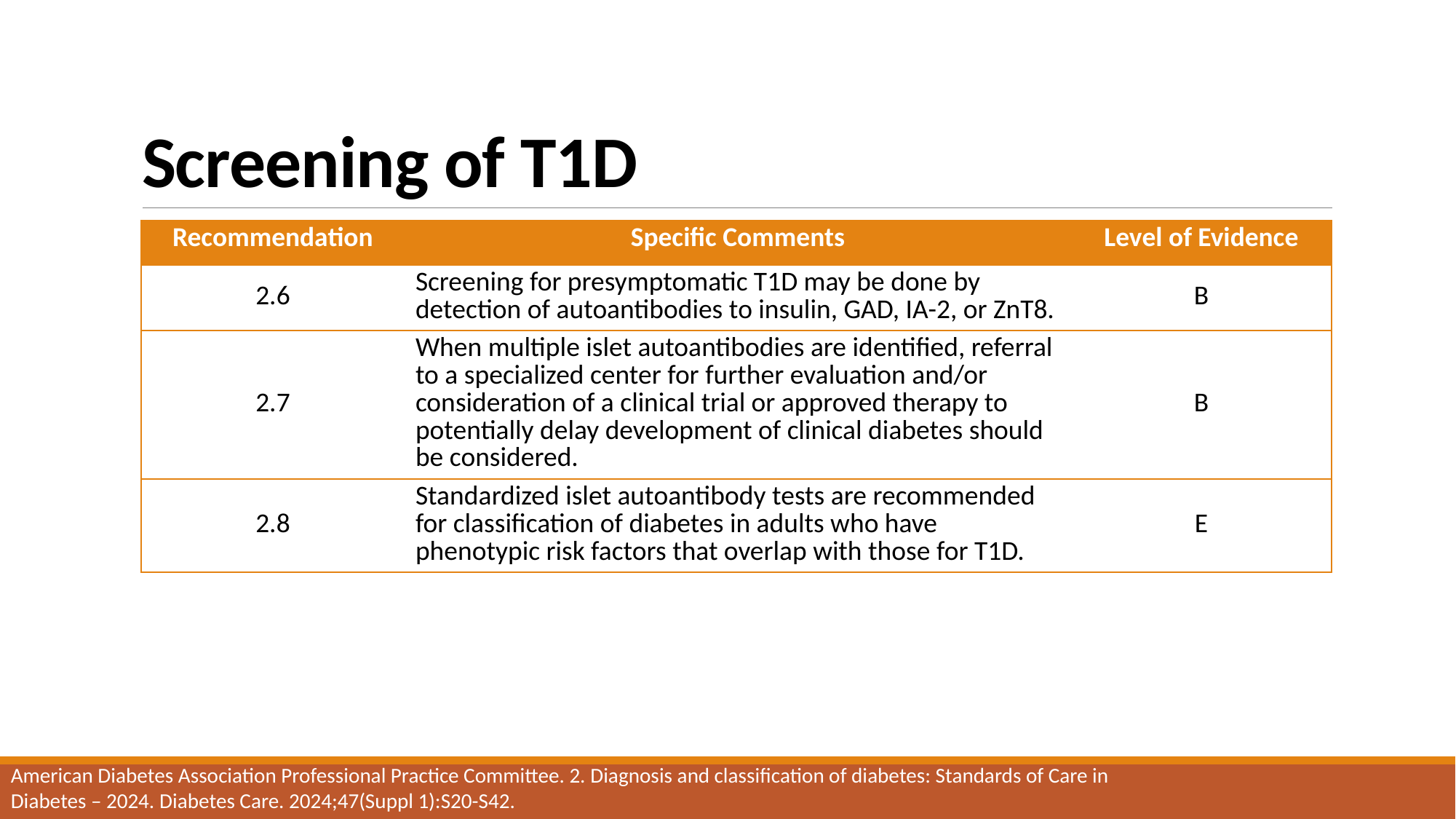

# Screening of T1D
| Recommendation | Specific Comments | Level of Evidence |
| --- | --- | --- |
| 2.6 | Screening for presymptomatic T1D may be done by detection of autoantibodies to insulin, GAD, IA-2, or ZnT8. | B |
| 2.7 | When multiple islet autoantibodies are identified, referral to a specialized center for further evaluation and/or consideration of a clinical trial or approved therapy to potentially delay development of clinical diabetes should be considered. | B |
| 2.8 | Standardized islet autoantibody tests are recommended for classification of diabetes in adults who have phenotypic risk factors that overlap with those for T1D. | E |
American Diabetes Association Professional Practice Committee. 2. Diagnosis and classification of diabetes: Standards of Care in Diabetes – 2024. Diabetes Care. 2024;47(Suppl 1):S20-S42.